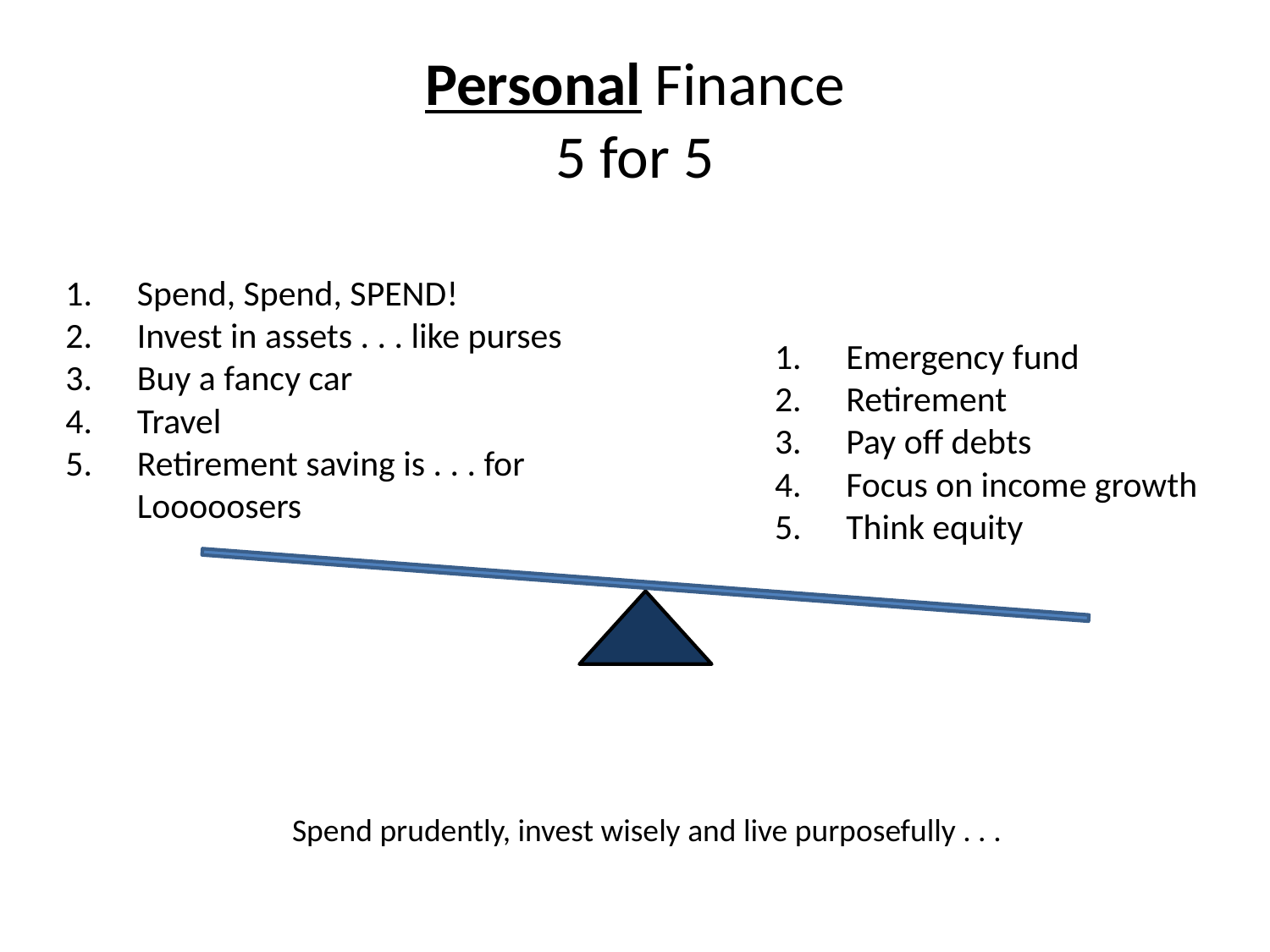

# Personal Finance 5 for 5
Spend, Spend, SPEND!
Invest in assets . . . like purses
Buy a fancy car
Travel
Retirement saving is . . . for Looooosers
Emergency fund
Retirement
Pay off debts
Focus on income growth
Think equity

Spend prudently, invest wisely and live purposefully . . .